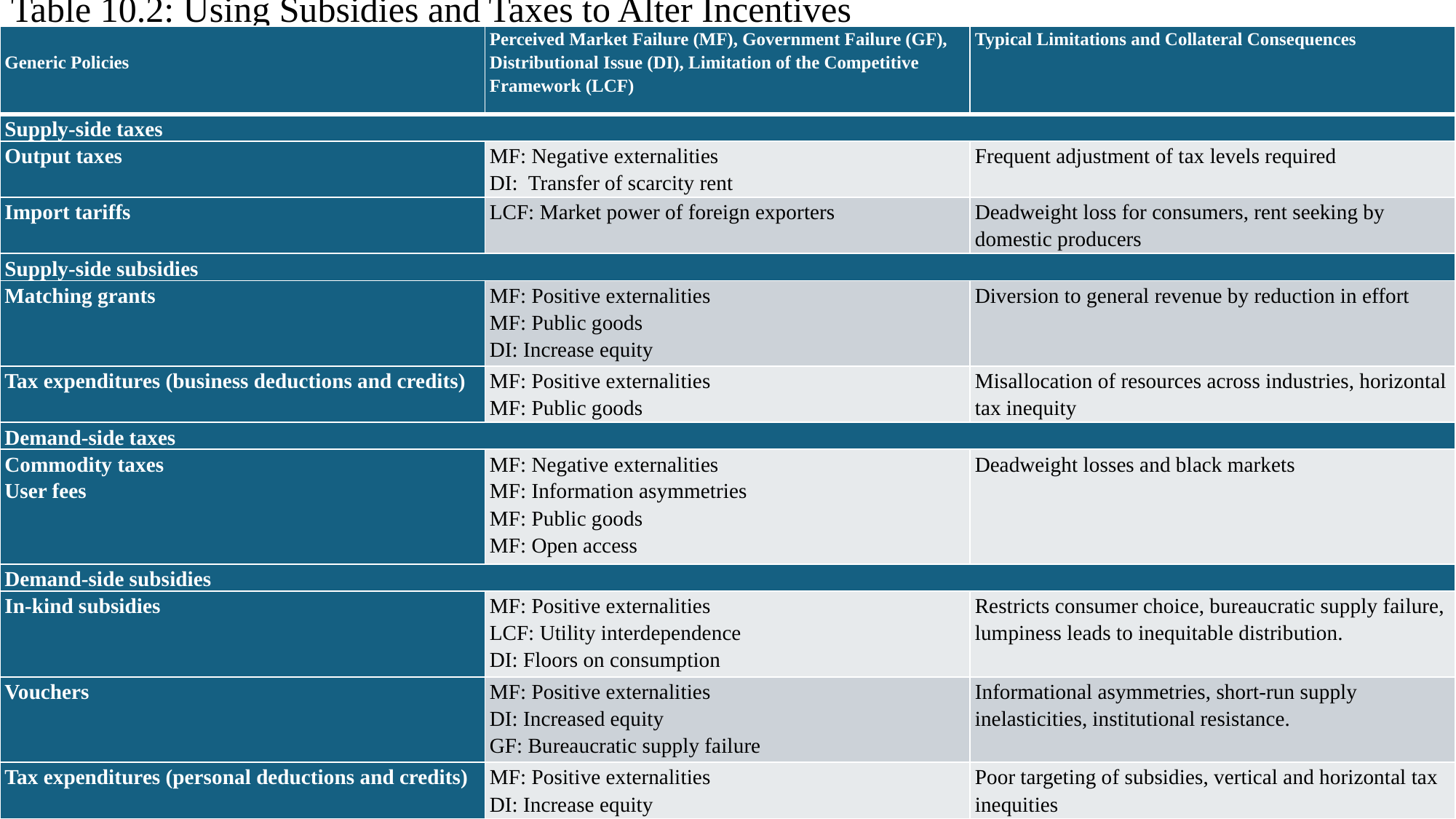

# Table 10.2: Using Subsidies and Taxes to Alter Incentives
| Generic Policies | Perceived Market Failure (MF), Government Failure (GF), Distributional Issue (DI), Limitation of the Competitive Framework (LCF) | Typical Limitations and Collateral Consequences |
| --- | --- | --- |
| Supply-side taxes |  |  |
| Output taxes | MF: Negative externalities DI: Transfer of scarcity rent | Frequent adjustment of tax levels required |
| Import tariffs | LCF: Market power of foreign exporters | Deadweight loss for consumers, rent seeking by domestic producers |
| Supply-side subsidies |  |  |
| Matching grants | MF: Positive externalities MF: Public goods DI: Increase equity | Diversion to general revenue by reduction in effort |
| Tax expenditures (business deductions and credits) | MF: Positive externalities MF: Public goods | Misallocation of resources across industries, horizontal tax inequity |
| Demand-side taxes |  |  |
| Commodity taxes User fees | MF: Negative externalities MF: Information asymmetries MF: Public goods MF: Open access | Deadweight losses and black markets |
| Demand-side subsidies |  |  |
| In-kind subsidies | MF: Positive externalities LCF: Utility interdependence DI: Floors on consumption | Restricts consumer choice, bureaucratic supply failure, lumpiness leads to inequitable distribution. |
| Vouchers | MF: Positive externalities DI: Increased equity GF: Bureaucratic supply failure | Informational asymmetries, short-run supply inelasticities, institutional resistance. |
| Tax expenditures (personal deductions and credits) | MF: Positive externalities DI: Increase equity | Poor targeting of subsidies, vertical and horizontal tax inequities |